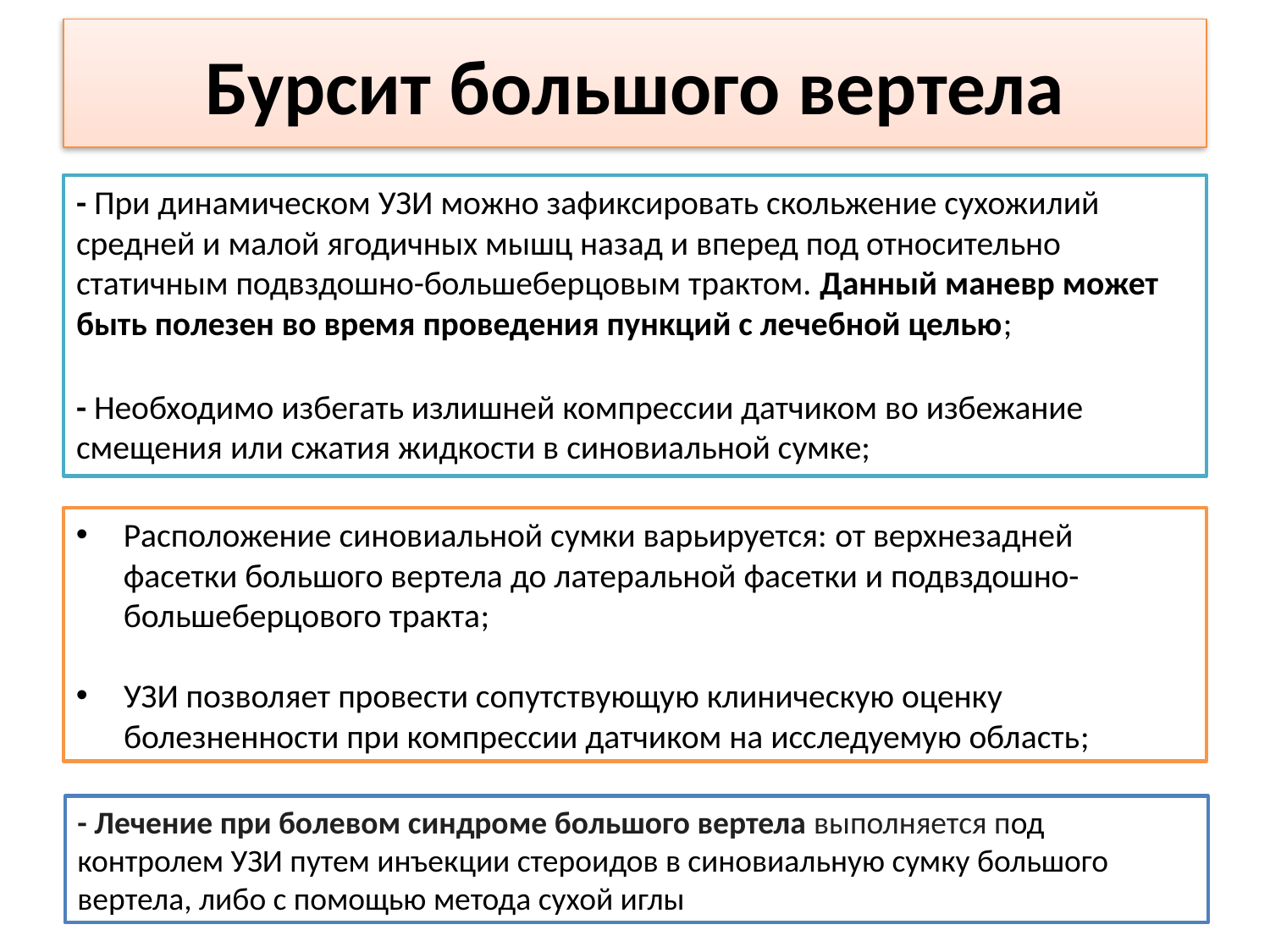

# Бурсит большого вертела
- При динамическом УЗИ можно зафиксировать скольжение сухожилий средней и малой ягодичных мышц назад и вперед под относительно статичным подвздошно-большеберцовым трактом. Данный маневр может быть полезен во время проведения пункций с лечебной целью;

- Необходимо избегать излишней компрессии датчиком во избежание смещения или сжатия жидкости в синовиальной сумке;

Расположение синовиальной сумки варьируется: от верхнезадней фасетки большого вертела до латеральной фасетки и подвздошно-большеберцового тракта;

УЗИ позволяет провести сопутствующую клиническую оценку болезненности при компрессии датчиком на исследуемую область;
- Лечение при болевом синдроме большого вертела выполняется под контролем УЗИ путем инъекции стероидов в синовиальную сумку большого вертела, либо с помощью метода сухой иглы